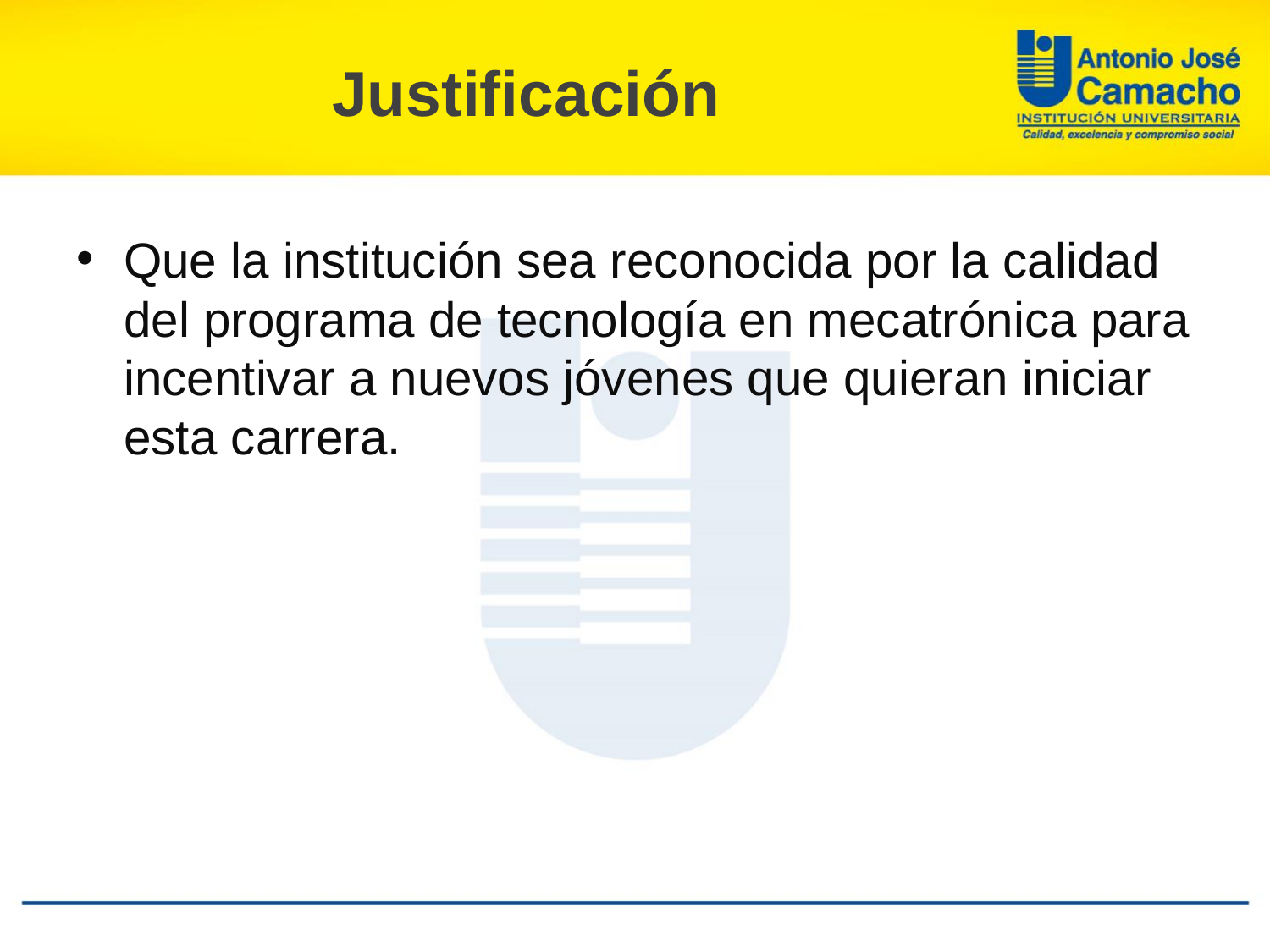

# Justificación
Que la institución sea reconocida por la calidad del programa de tecnología en mecatrónica para incentivar a nuevos jóvenes que quieran iniciar esta carrera.